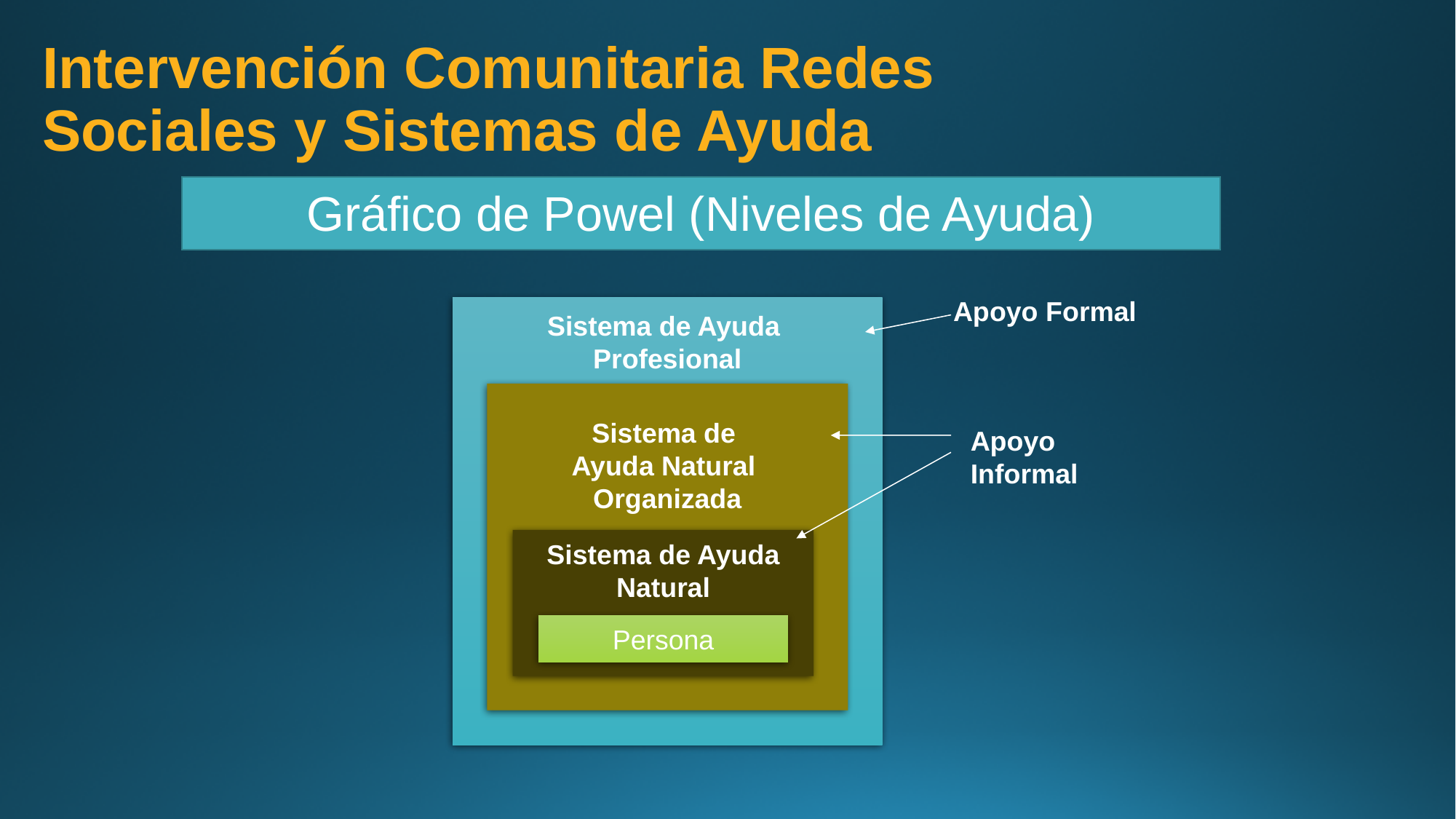

# Intervención Comunitaria Redes Sociales y Sistemas de Ayuda

Gráfico de Powel (Niveles de Ayuda)
Apoyo Formal
Sistema de Ayuda
Profesional

Sistema de
Ayuda Natural
Organizada

Apoyo Informal

Sistema de Ayuda
Natural

Persona